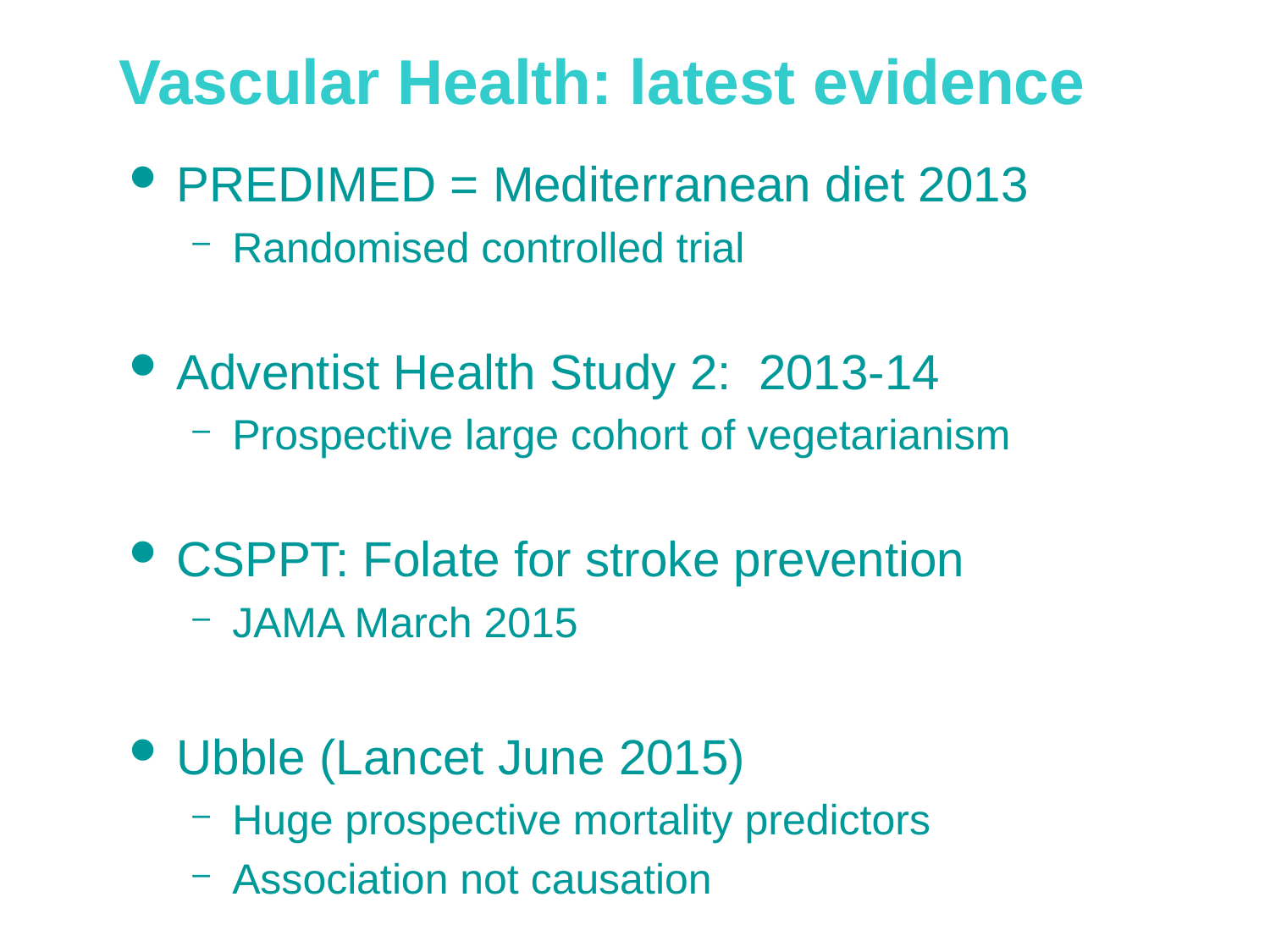

# Vascular Health: latest evidence
PREDIMED = Mediterranean diet 2013
Randomised controlled trial

Adventist Health Study 2:  2013-14
Prospective large cohort of vegetarianism

CSPPT: Folate for stroke prevention
JAMA March 2015

Ubble (Lancet June 2015)
Huge prospective mortality predictors
Association not causation